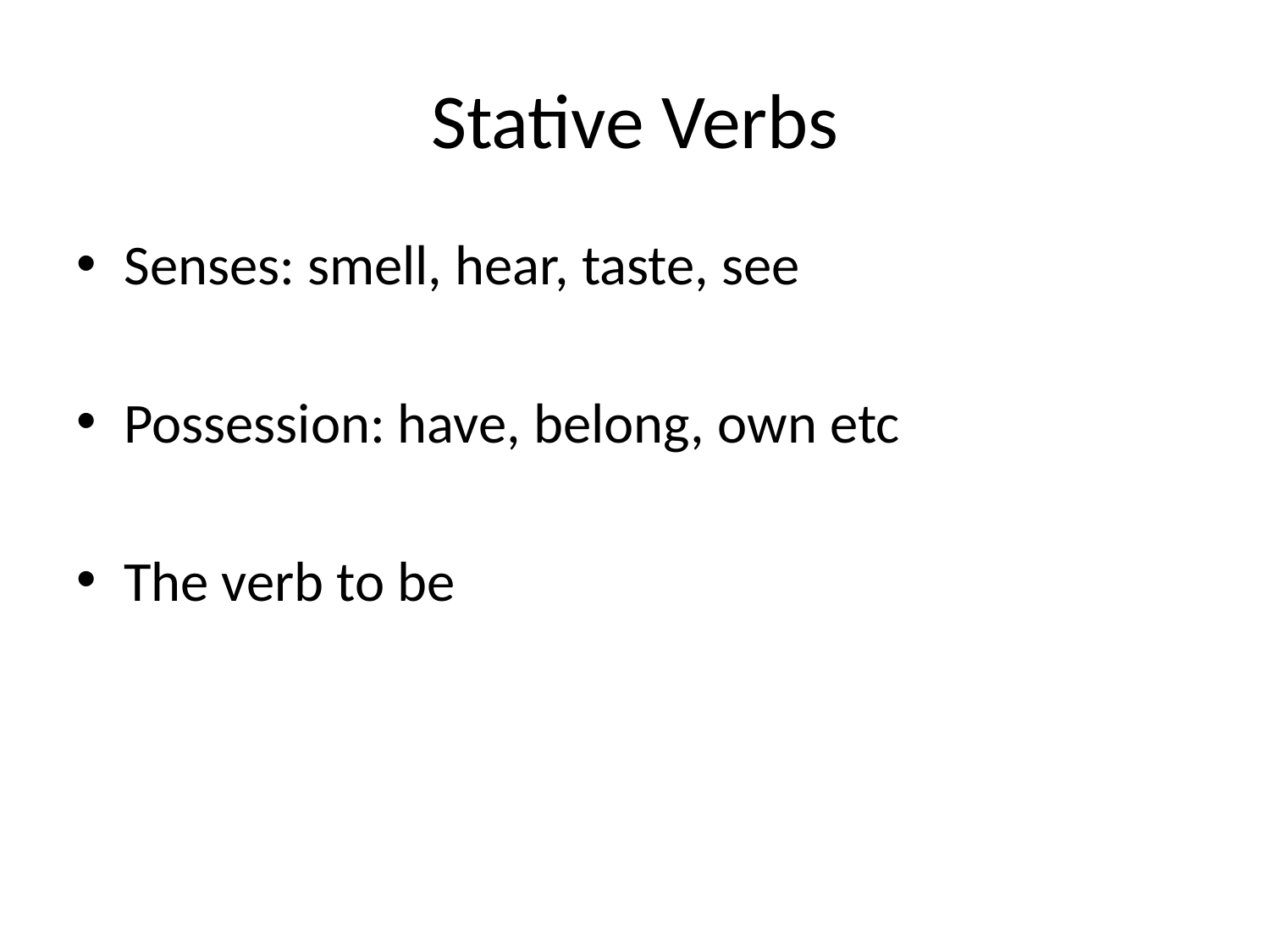

# Stative Verbs
Senses: smell, hear, taste, see

Possession: have, belong, own etc

The verb to be